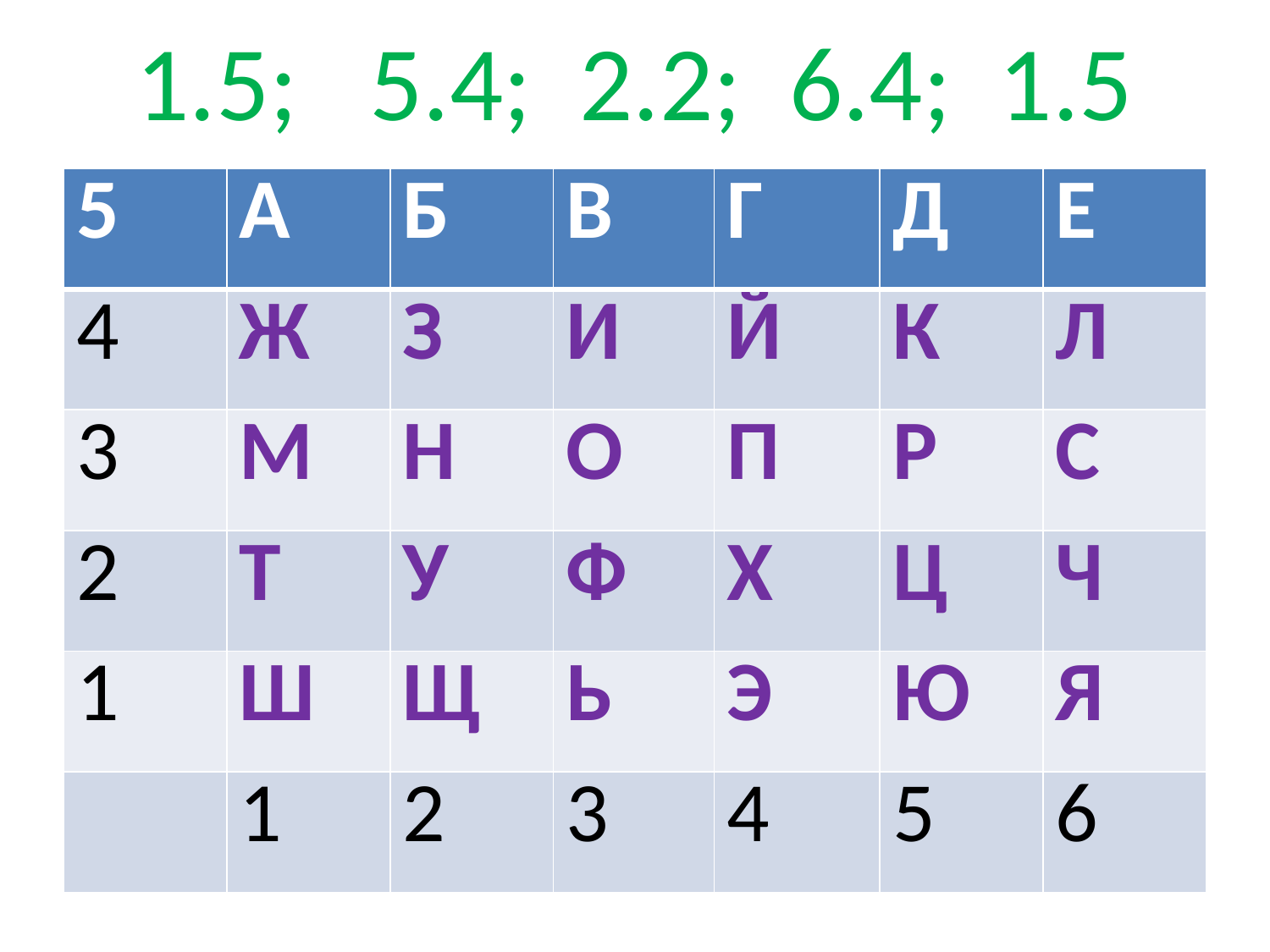

# 1.5;   5.4;  2.2;  6.4;  1.5
| 5 | А | Б | В | Г | Д | Е |
| --- | --- | --- | --- | --- | --- | --- |
| 4 | Ж | З | И | Й | К | Л |
| 3 | М | Н | О | П | Р | С |
| 2 | Т | У | Ф | Х | Ц | Ч |
| 1 | Ш | Щ | Ь | Э | Ю | Я |
|  | 1 | 2 | 3 | 4 | 5 | 6 |